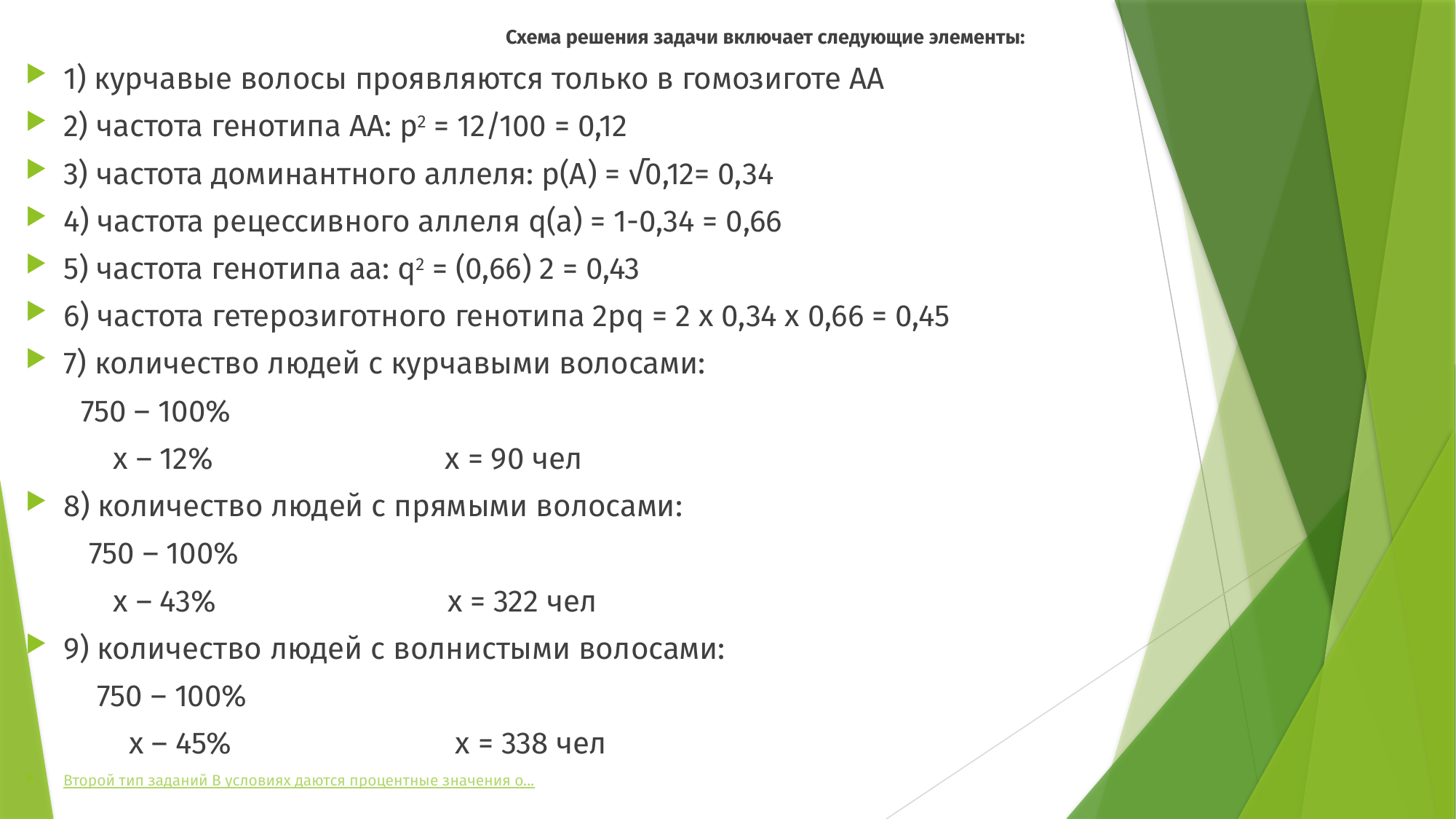

Схема решения задачи включает следующие элементы:
1) курчавые волосы проявляются только в гомозиготе АА
2) частота генотипа АА: р2 = 12/100 = 0,12
3) частота доминантного аллеля: р(А) = √0,12= 0,34
4) частота рецессивного аллеля q(а) = 1-0,34 = 0,66
5) частота генотипа аа: q2 = (0,66) 2 = 0,43
6) частота гетерозиготного генотипа 2рq = 2 х 0,34 х 0,66 = 0,45
7) количество людей с курчавыми волосами:
       750 – 100%
           x – 12%                             x = 90 чел
8) количество людей с прямыми волосами:
        750 – 100%
           x – 43%                             x = 322 чел
9) количество людей с волнистыми волосами:
         750 – 100%
             x – 45%                            x = 338 чел
Второй тип заданий В условиях даются процентные значения о...